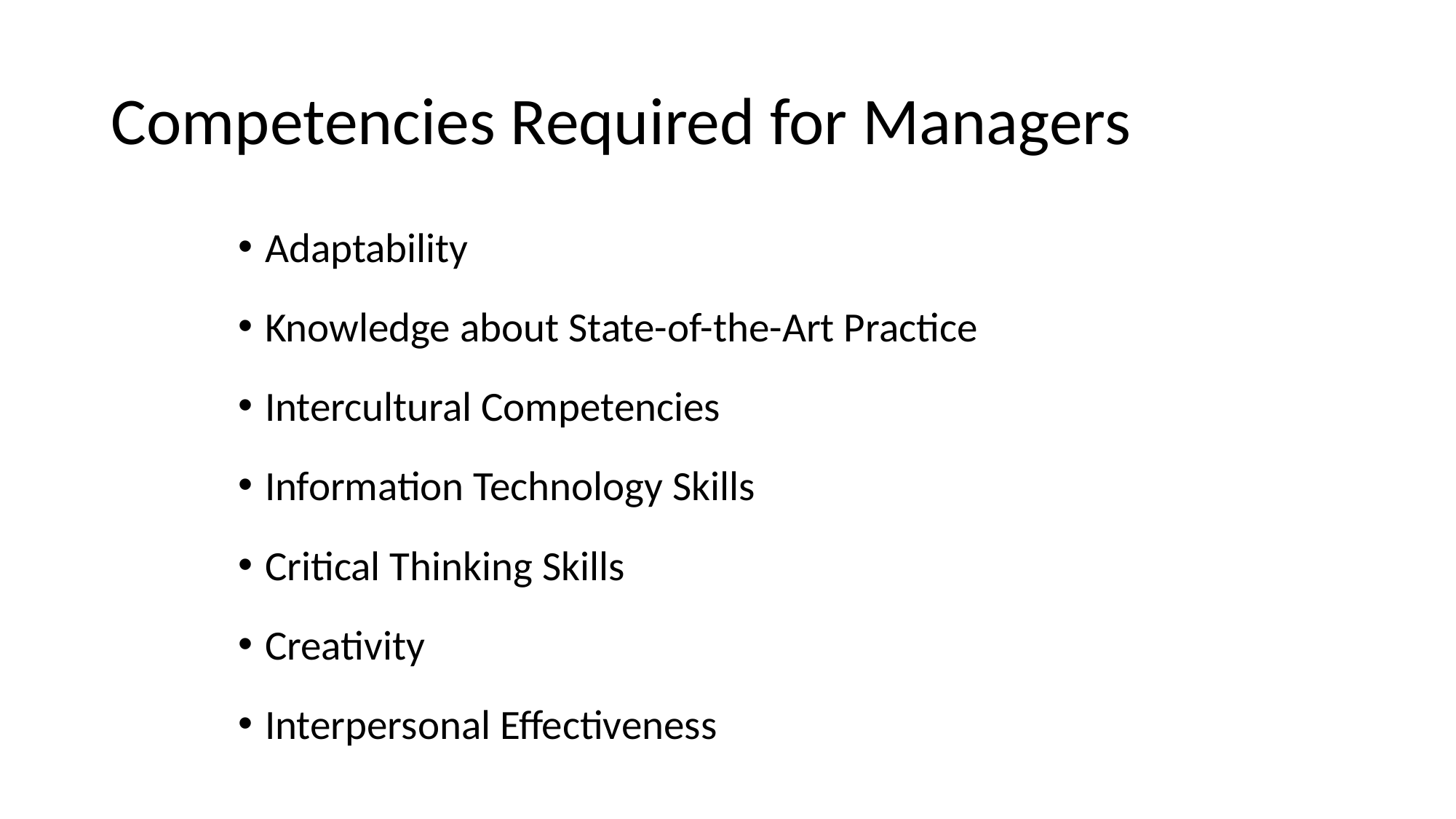

# Competencies Required for Managers
Adaptability
Knowledge about State-of-the-Art Practice
Intercultural Competencies
Information Technology Skills
Critical Thinking Skills
Creativity
Interpersonal Effectiveness